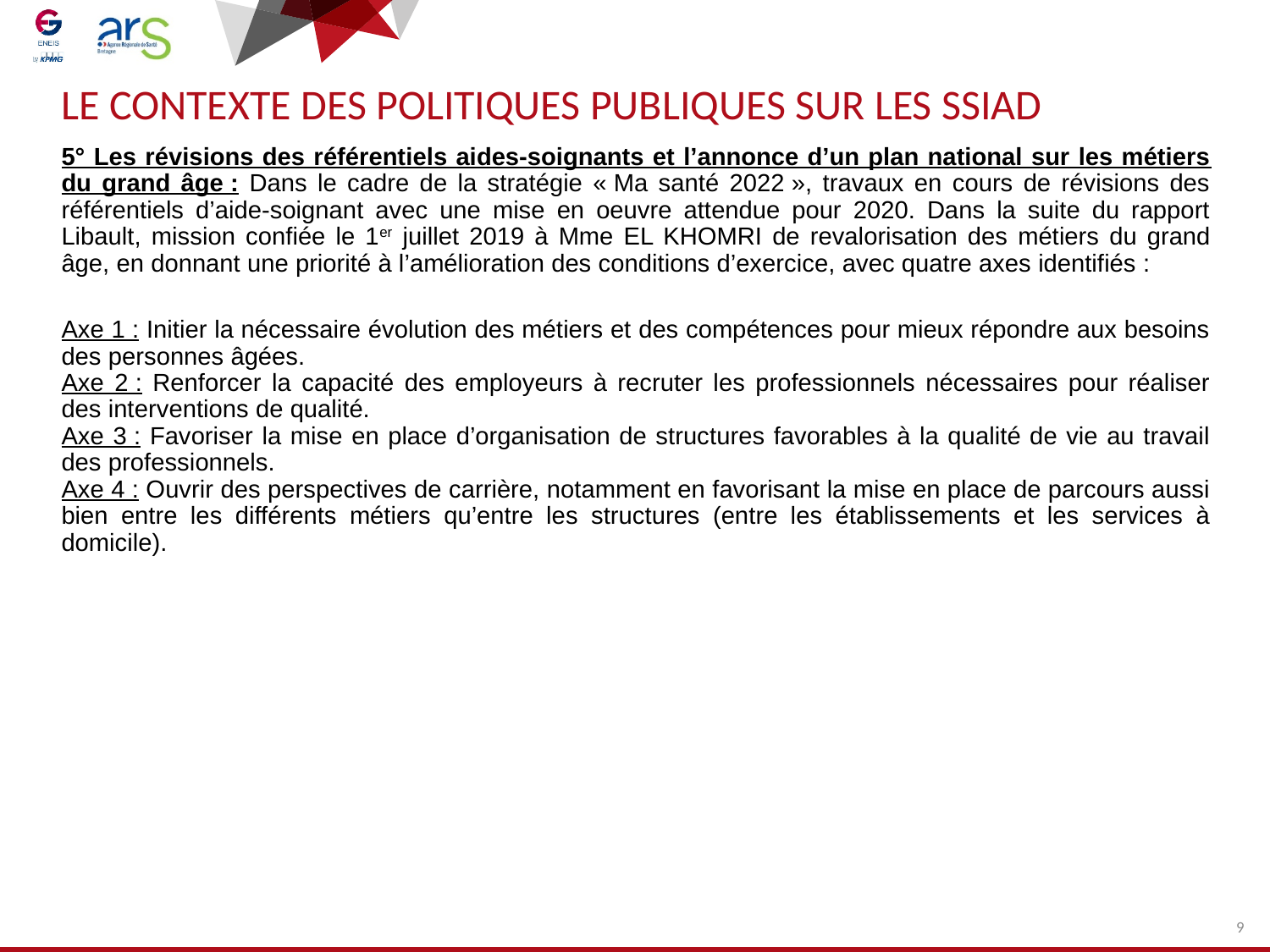

# LE CONTEXTE DES POLITIQUES PUBLIQUES SUR LES SSIAD
5° Les révisions des référentiels aides-soignants et l’annonce d’un plan national sur les métiers du grand âge : Dans le cadre de la stratégie « Ma santé 2022 », travaux en cours de révisions des référentiels d’aide-soignant avec une mise en oeuvre attendue pour 2020. Dans la suite du rapport Libault, mission confiée le 1er juillet 2019 à Mme EL KHOMRI de revalorisation des métiers du grand âge, en donnant une priorité à l’amélioration des conditions d’exercice, avec quatre axes identifiés :

Axe 1 : Initier la nécessaire évolution des métiers et des compétences pour mieux répondre aux besoins des personnes âgées.
Axe 2 : Renforcer la capacité des employeurs à recruter les professionnels nécessaires pour réaliser des interventions de qualité.
Axe 3 : Favoriser la mise en place d’organisation de structures favorables à la qualité de vie au travail des professionnels.
Axe 4 : Ouvrir des perspectives de carrière, notamment en favorisant la mise en place de parcours aussi bien entre les différents métiers qu’entre les structures (entre les établissements et les services à domicile).

9